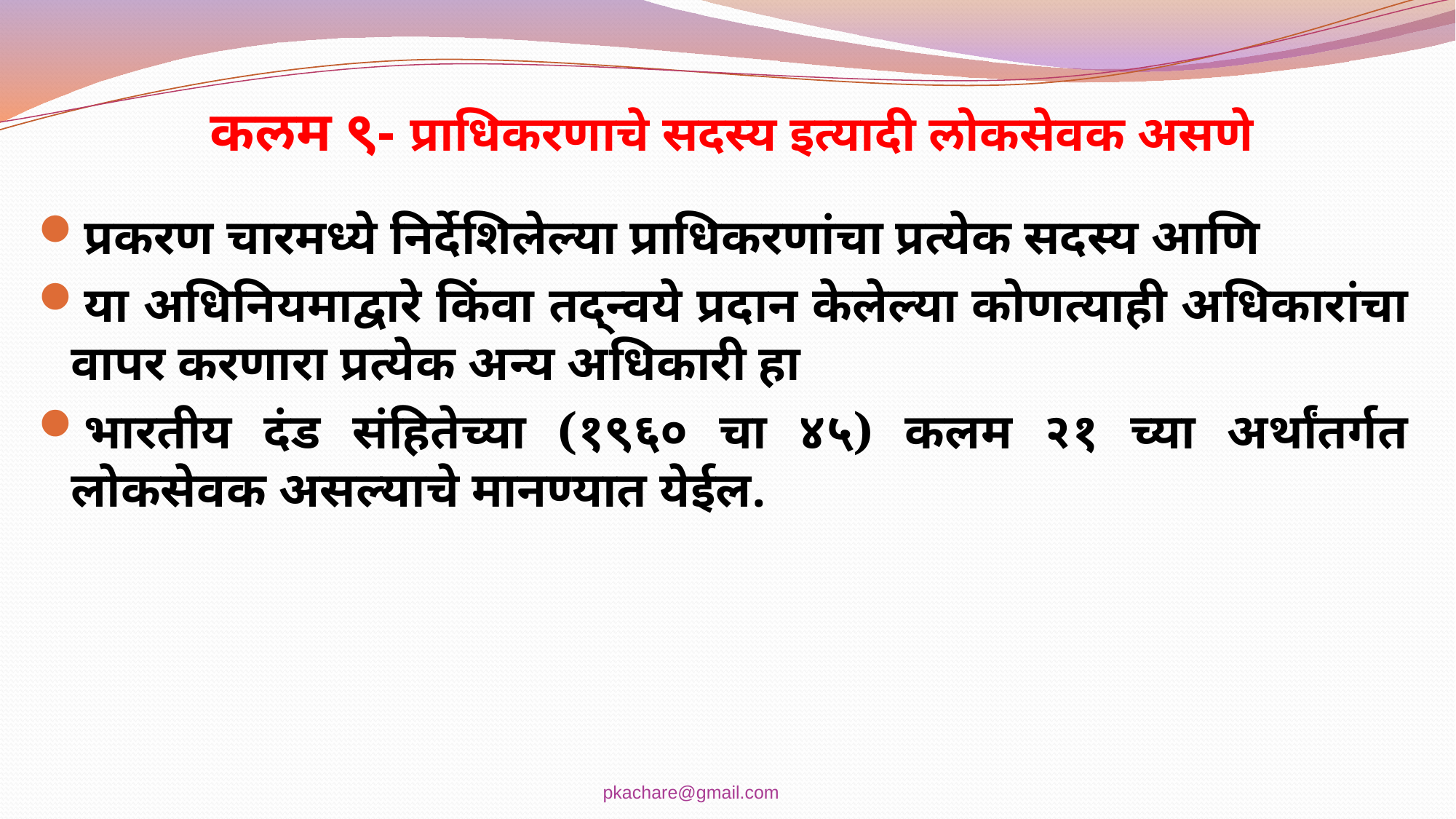

#
कलम ९- प्राधिकरणाचे सदस्य इत्यादी लोकसेवक असणे
प्रकरण चारमध्ये निर्देशिलेल्या प्राधिकरणांचा प्रत्येक सदस्य आणि
या अधिनियमाद्वारे किंवा तद्न्वये प्रदान केलेल्या कोणत्याही अधिकारांचा वापर करणारा प्रत्येक अन्य अधिकारी हा
भारतीय दंड संहितेच्या (१९६० चा ४५) कलम २१ च्या अर्थांतर्गत लोकसेवक असल्याचे मानण्यात येईल.
pkachare@gmail.com